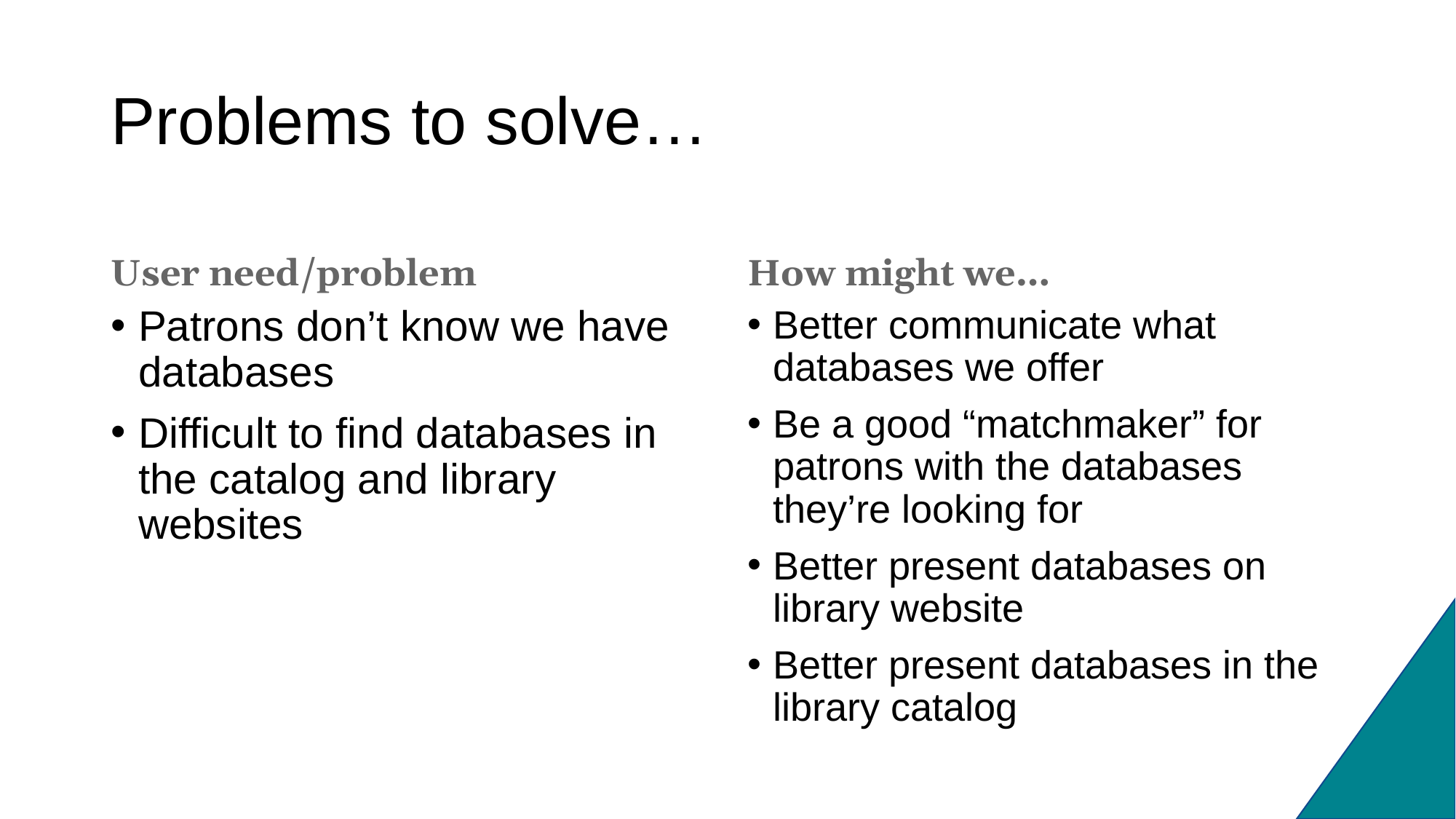

# Problems to solve…
User need/problem
How might we…
Patrons don’t know we have databases
Difficult to find databases in the catalog and library websites
Better communicate what databases we offer
Be a good “matchmaker” for patrons with the databases they’re looking for
Better present databases on library website
Better present databases in the library catalog